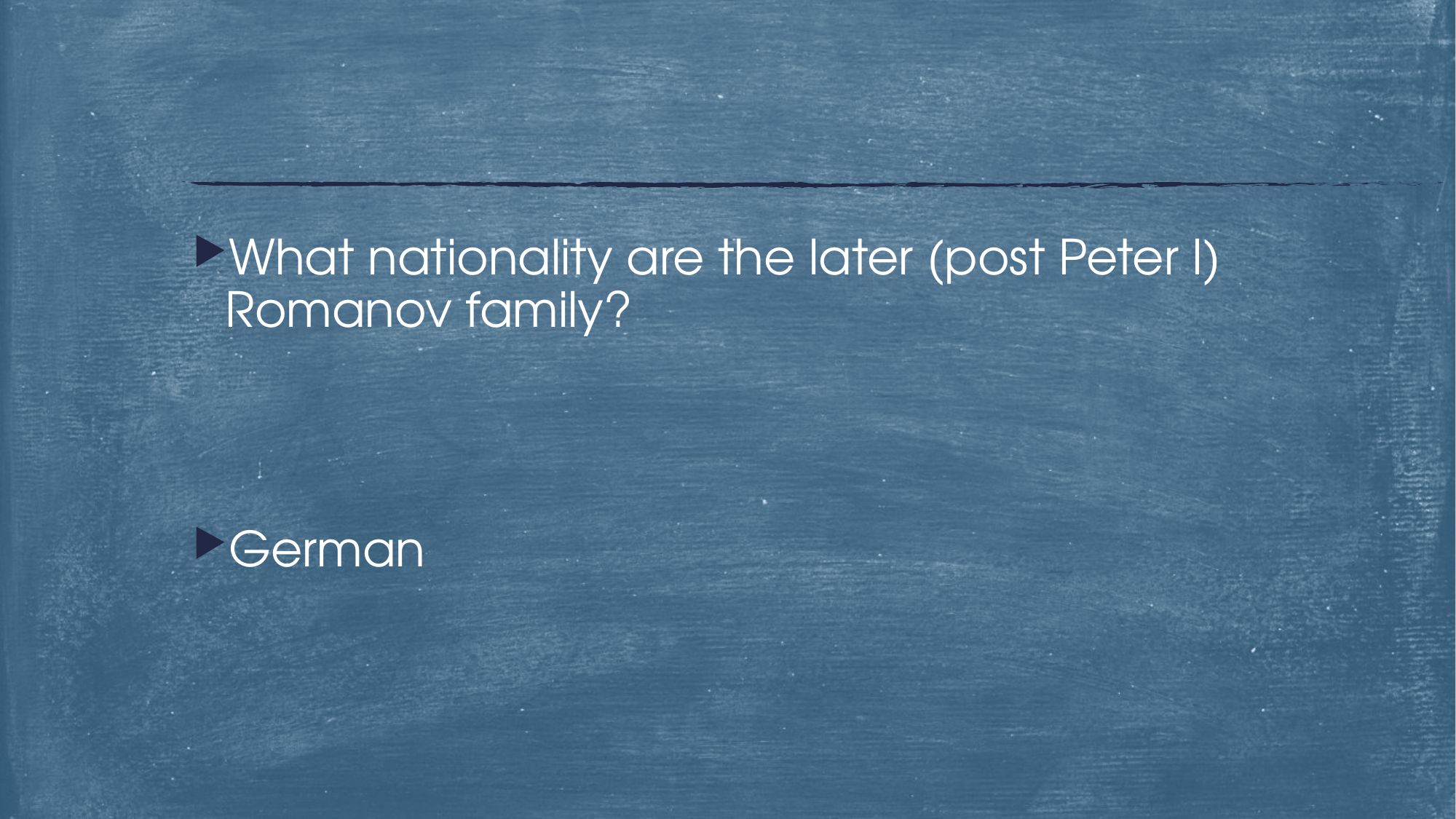

#
What nationality are the later (post Peter I) Romanov family?

German